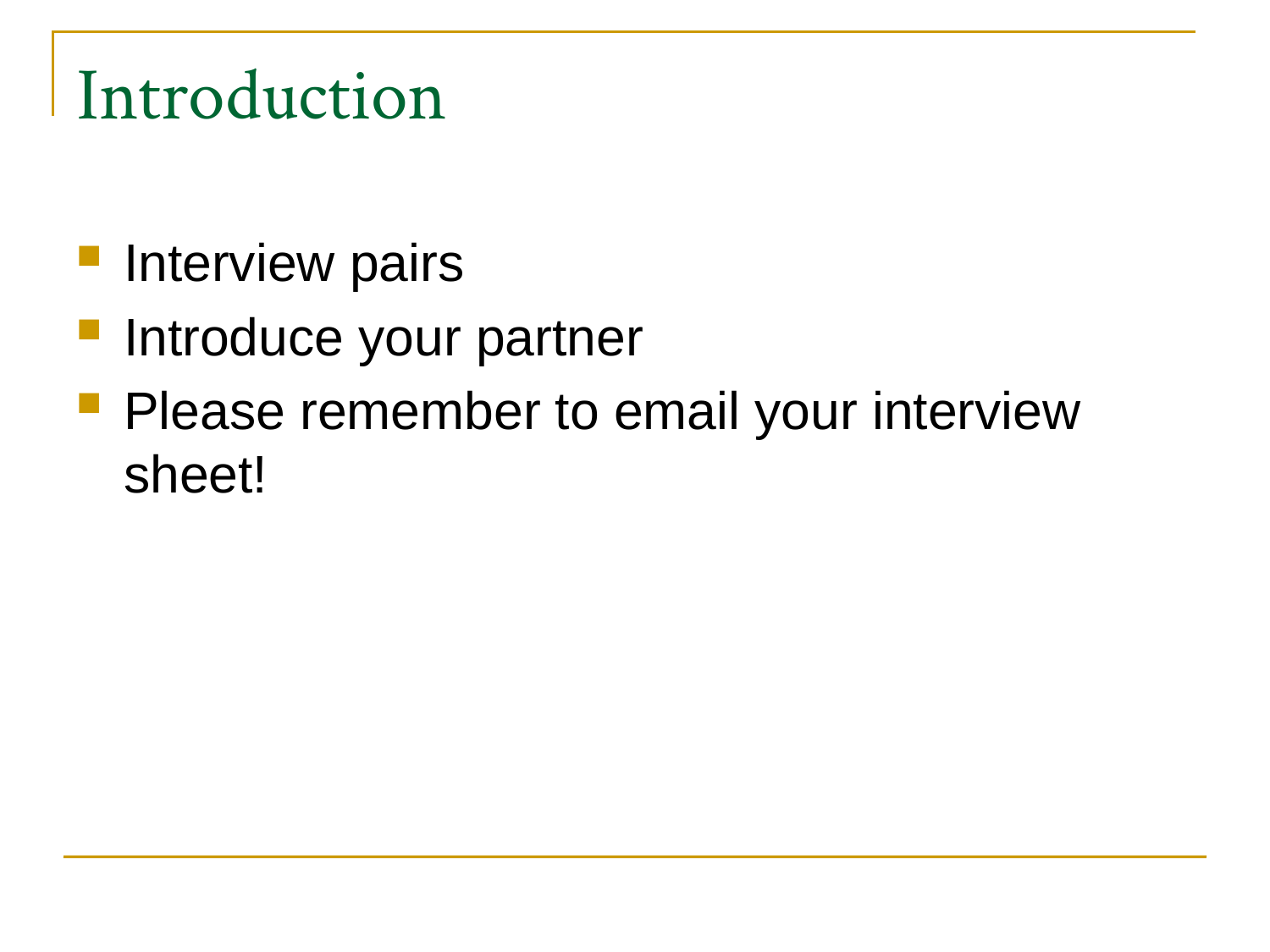

# Introduction
Interview pairs
Introduce your partner
Please remember to email your interview sheet!